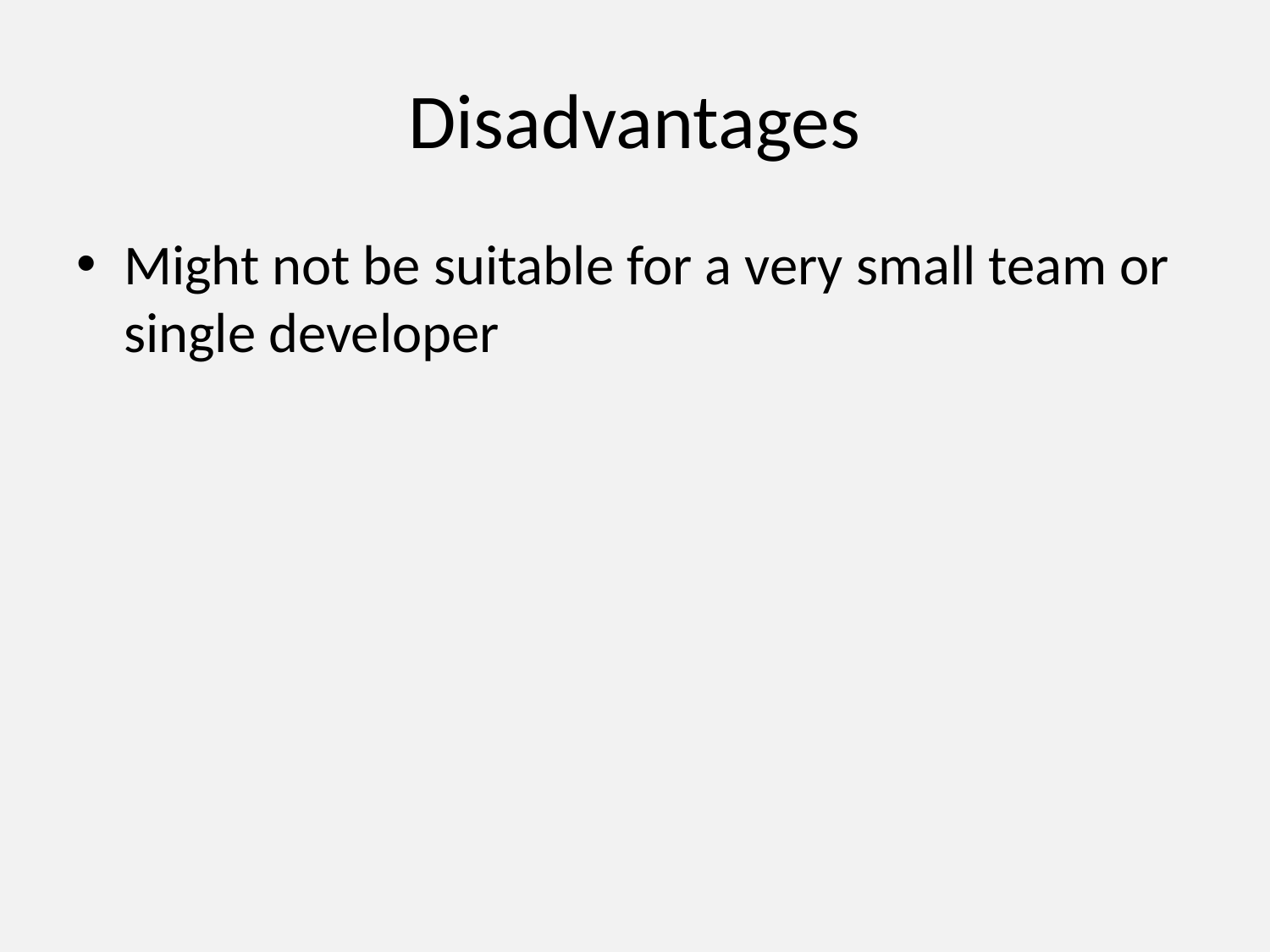

# Disadvantages
Might not be suitable for a very small team or single developer